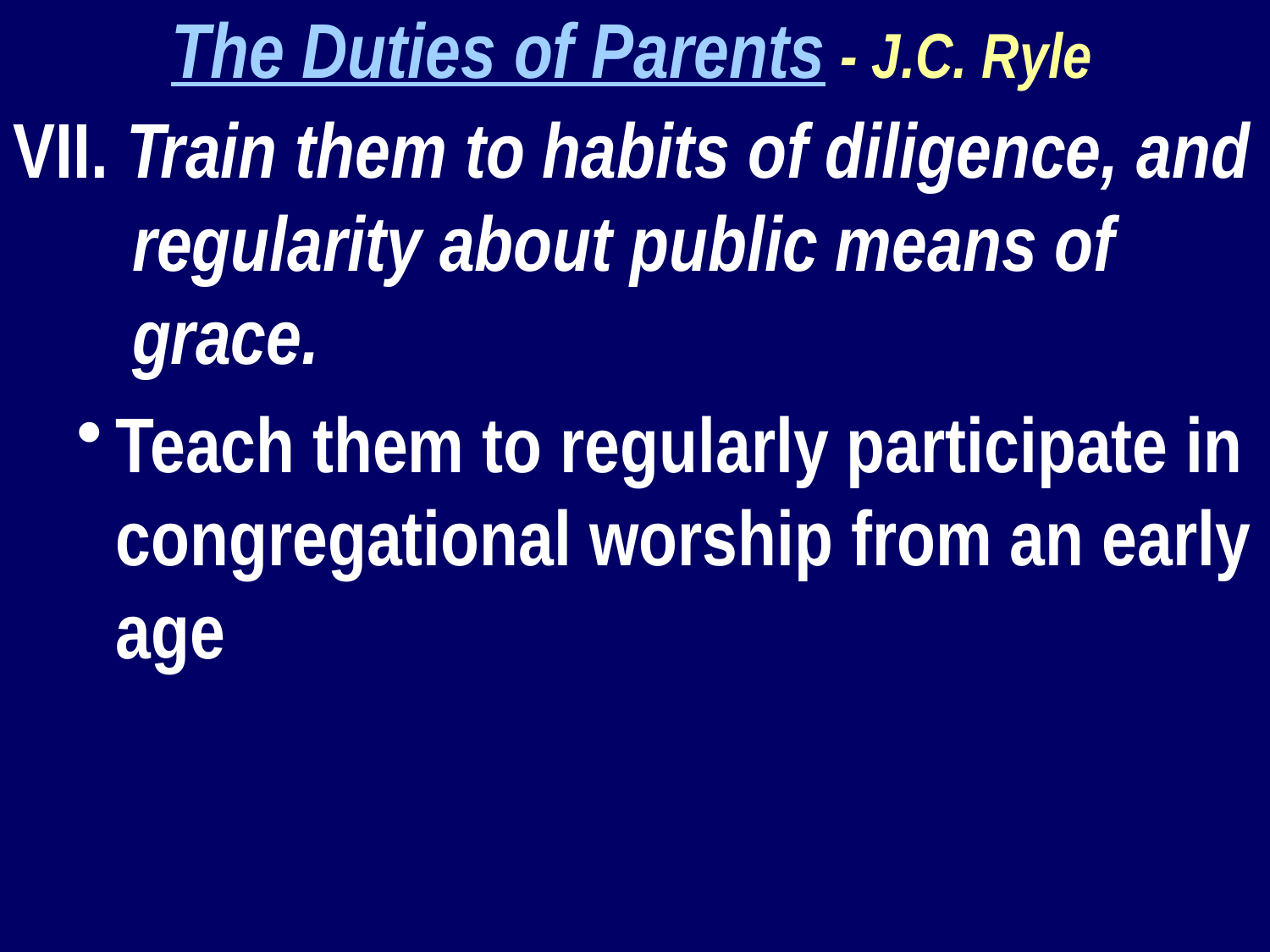

The Duties of Parents - J.C. Ryle
VII. Train them to habits of diligence, and regularity about public means of grace.
Teach them to regularly participate in congregational worship from an early age